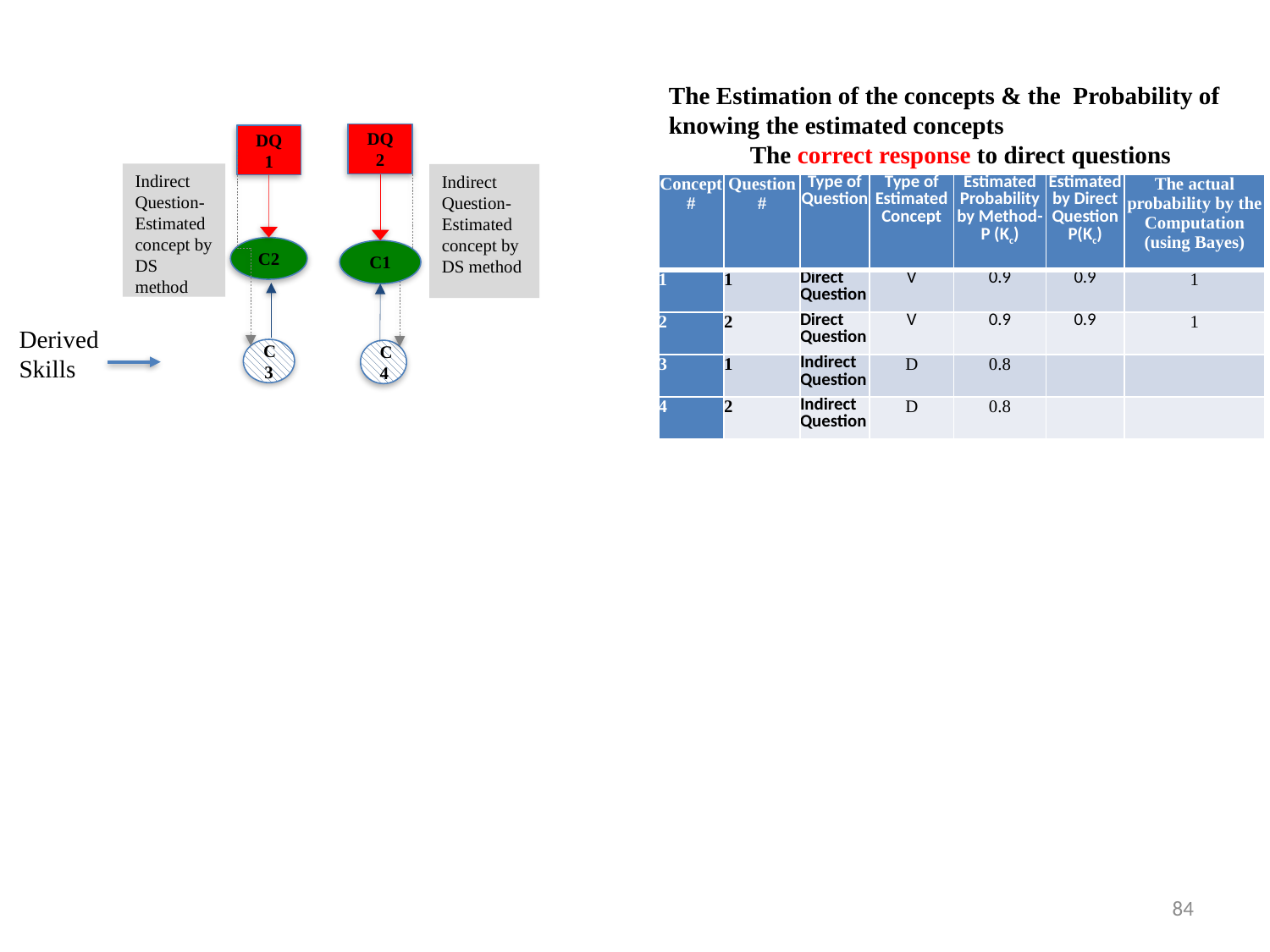

The Estimation of the concepts & the  Probability of knowing the estimated concepts
The correct response to direct questions
DQ 2
DQ 1
C2
C1
C3
Indirect Question-Estimated concept by DS method

Indirect Question-Estimated concept by DS method
C4
| Concept # | Question # | Type of Question | Type of Estimated Concept | Estimated Probability by Method- P (Kc) | Estimated by Direct Question P(Kc) | The actual probability by the Computation (using Bayes) |
| --- | --- | --- | --- | --- | --- | --- |
| 1 | 1 | Direct Question | V | 0.9 | 0.9 | 1 |
| 2 | 2 | Direct Question | V | 0.9 | 0.9 | 1 |
| 3 | 1 | Indirect Question | D | 0.8 |  |  |
| 4 | 2 | Indirect Question | D | 0.8 |  |  |
Derived Skills
84